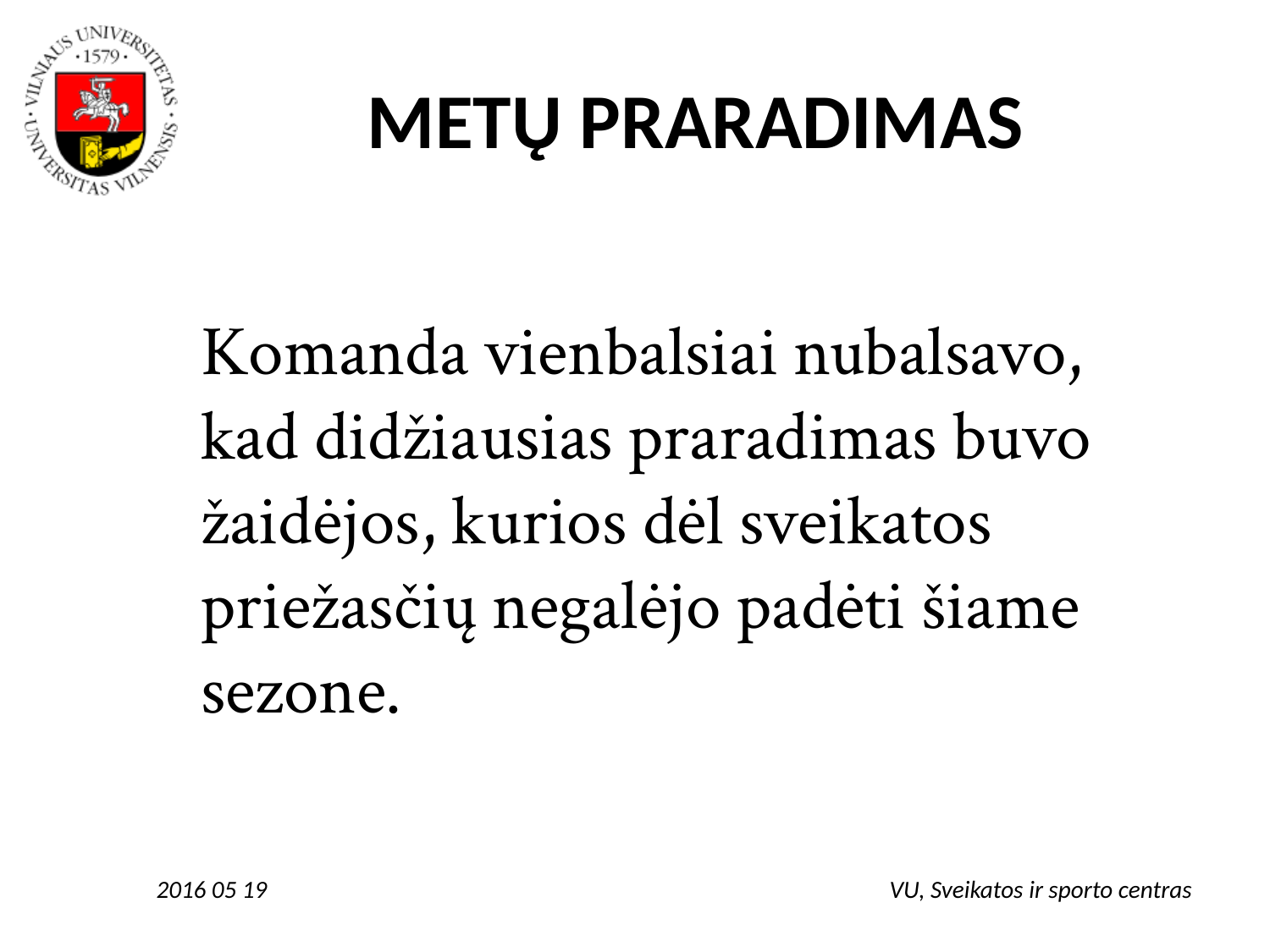

# METŲ PRARADIMAS
Komanda vienbalsiai nubalsavo, kad didžiausias praradimas buvo žaidėjos, kurios dėl sveikatos priežasčių negalėjo padėti šiame sezone.
2016 05 19
VU, Sveikatos ir sporto centras